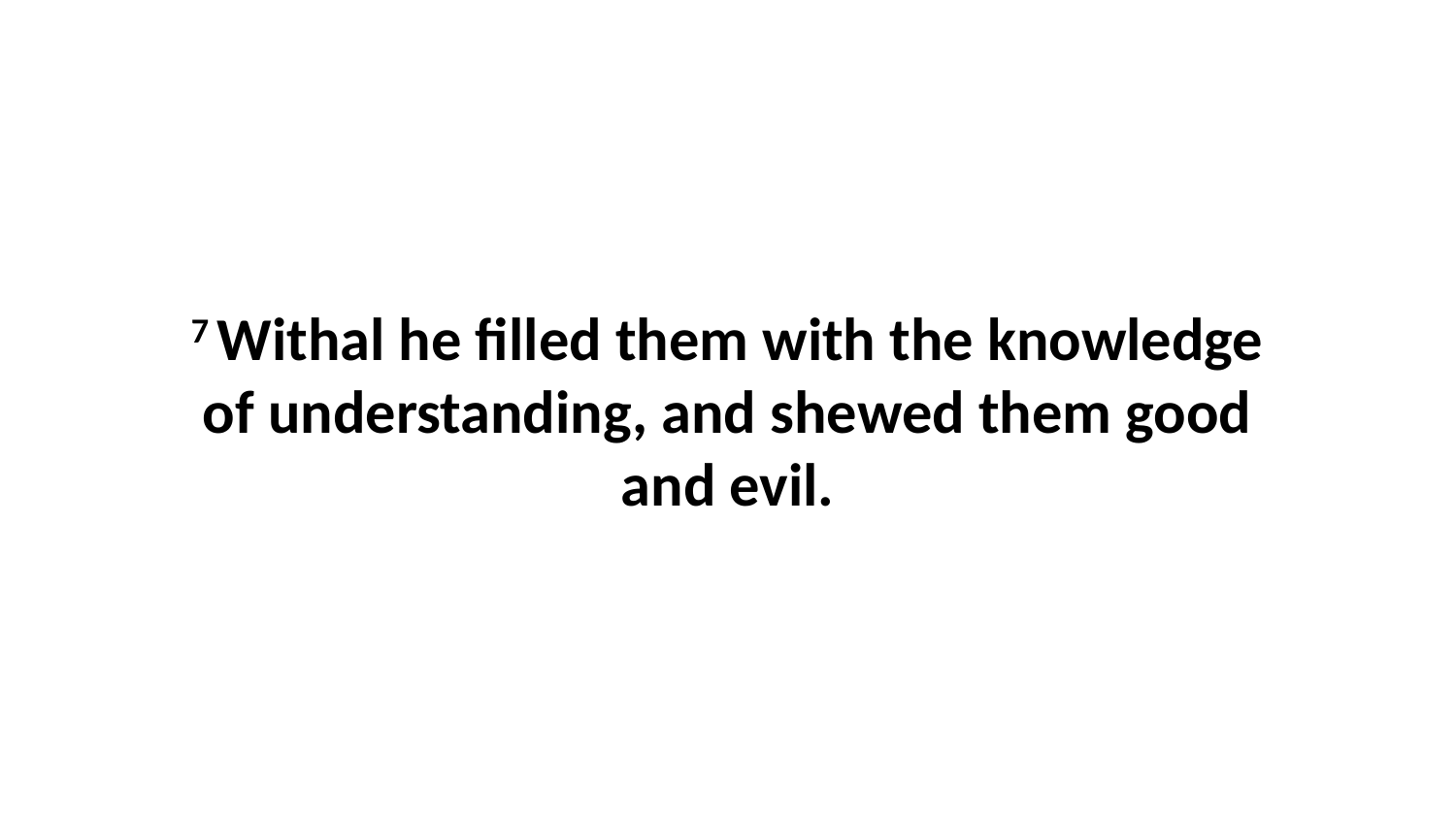

7 Withal he filled them with the knowledge of understanding, and shewed them good and evil.